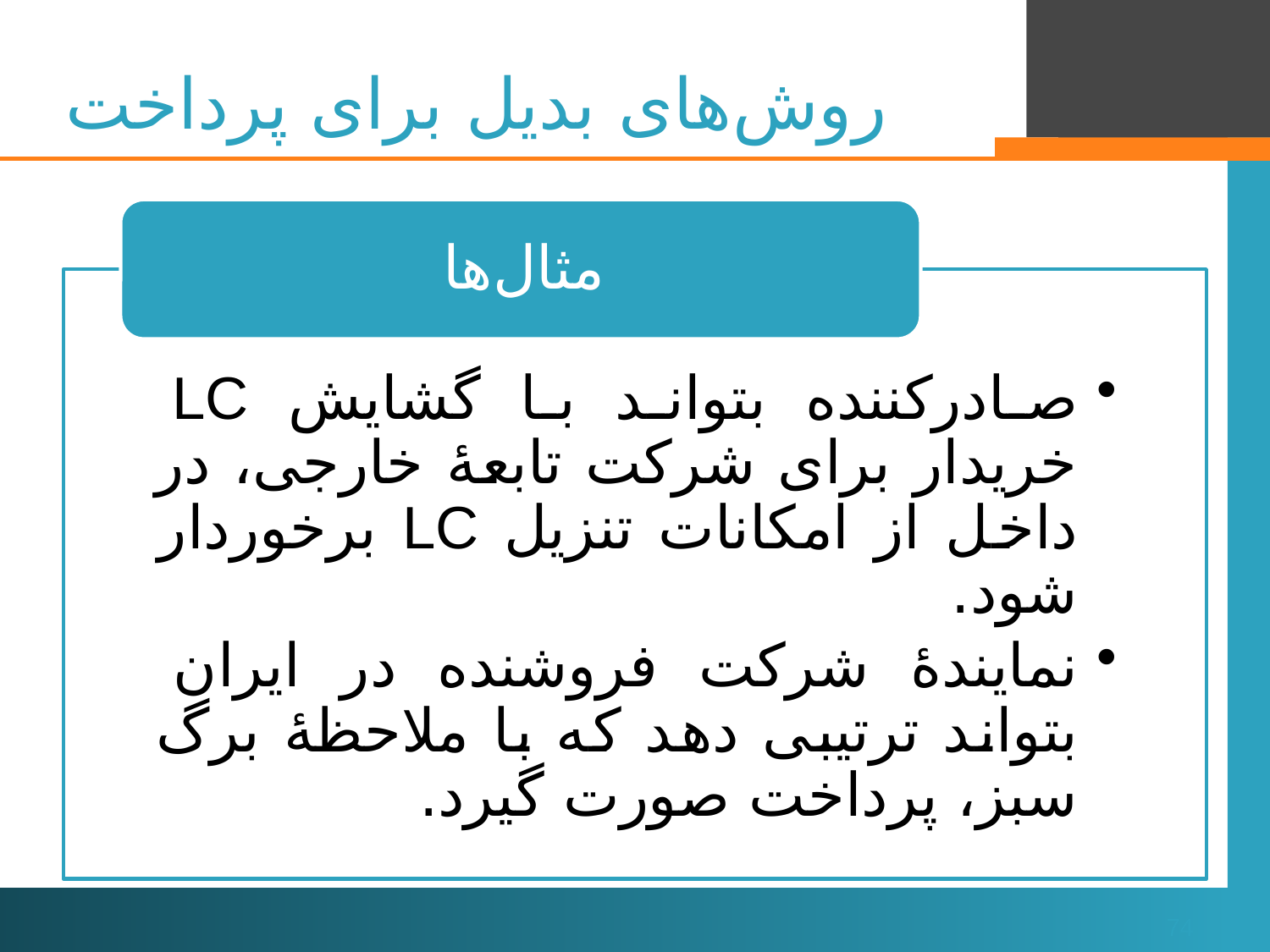

# روش‌های بدیل برای پرداخت
صادرکننده بتواند با گشایش LC خریدار برای شرکت‌ تابعۀ خارجی، در داخل از امکانات تنزیل LC برخوردار شود.
نمایندۀ شرکت فروشنده در ایران بتواند ترتیبی دهد که با ملاحظۀ برگ سبز، پرداخت صورت گیرد.
مثال‌ها
74